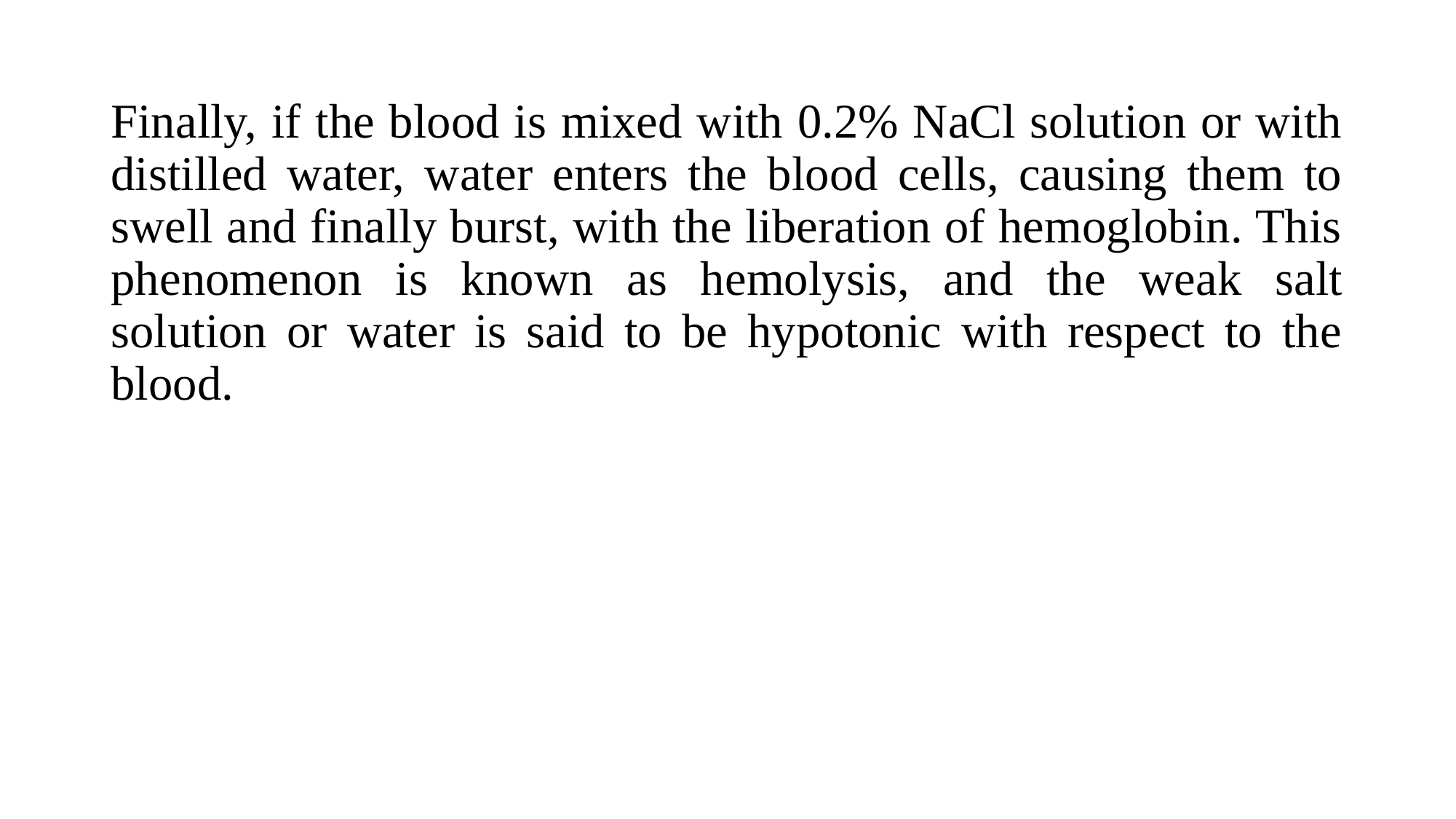

Finally, if the blood is mixed with 0.2% NaCl solution or with distilled water, water enters the blood cells, causing them to swell and finally burst, with the liberation of hemoglobin. This phenomenon is known as hemolysis, and the weak salt solution or water is said to be hypotonic with respect to the blood.